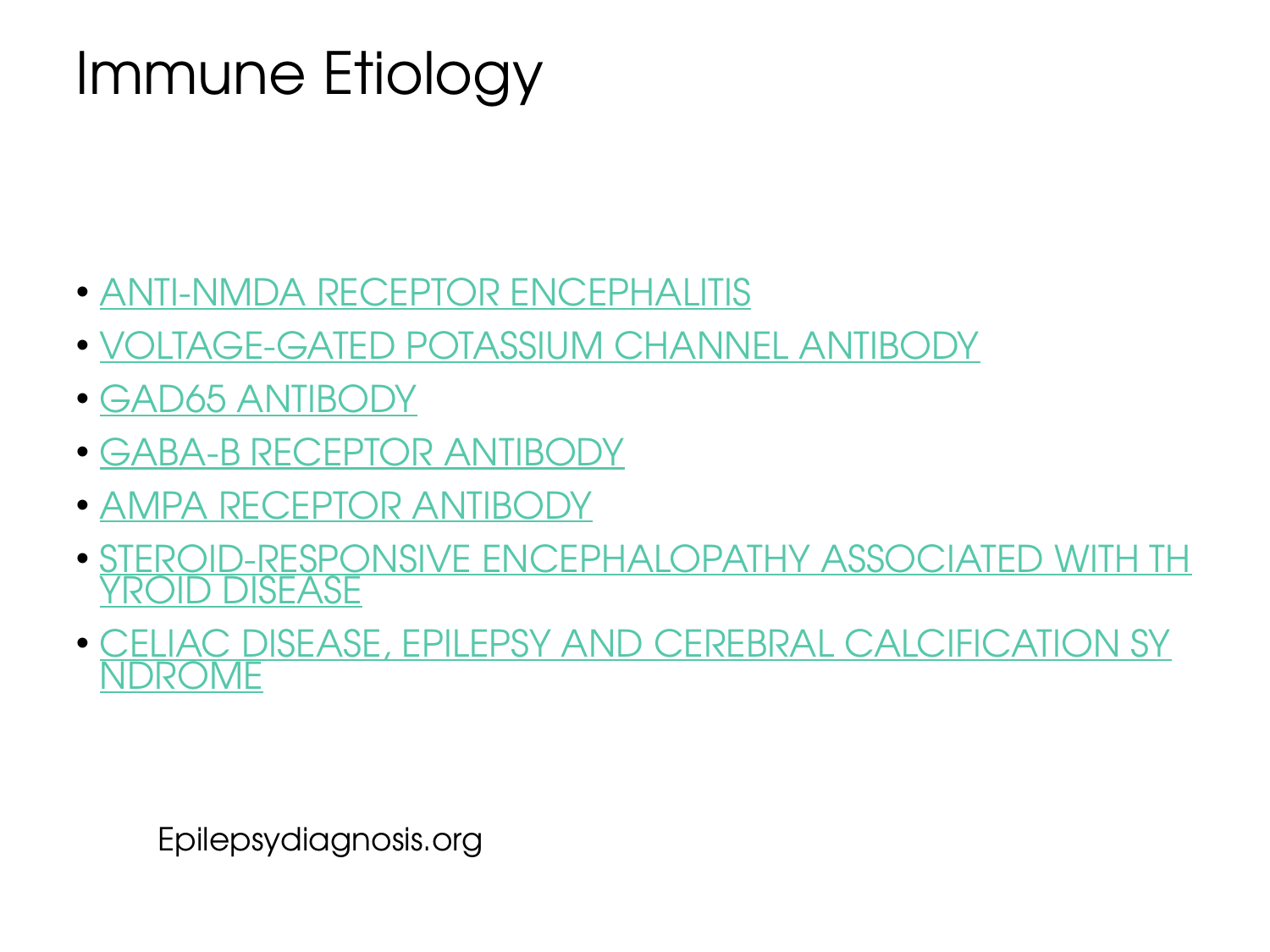

# Immune Etiology

ANTI-NMDA RECEPTOR ENCEPHALITIS
VOLTAGE-GATED POTASSIUM CHANNEL ANTIBODY
GAD65 ANTIBODY
GABA-B RECEPTOR ANTIBODY
AMPA RECEPTOR ANTIBODY
STEROID-RESPONSIVE ENCEPHALOPATHY ASSOCIATED WITH THYROID DISEASE
CELIAC DISEASE, EPILEPSY AND CEREBRAL CALCIFICATION SYNDROME
Epilepsydiagnosis.org